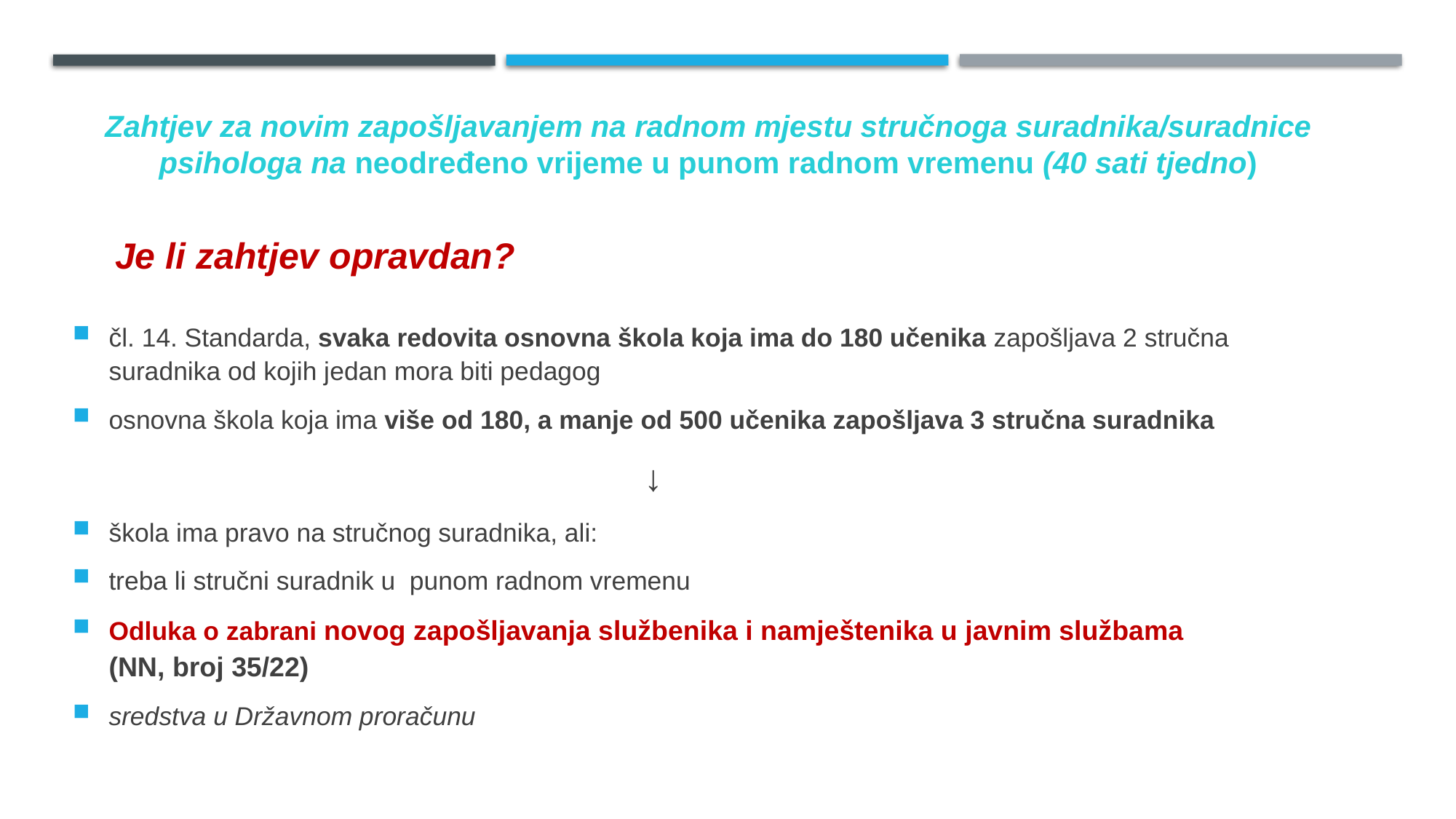

Zahtjev za novim zapošljavanjem na radnom mjestu stručnoga suradnika/suradnice psihologa na neodređeno vrijeme u punom radnom vremenu (40 sati tjedno)
Je li zahtjev opravdan?
čl. 14. Standarda, svaka redovita osnovna škola koja ima do 180 učenika zapošljava 2 stručna suradnika od kojih jedan mora biti pedagog
osnovna škola koja ima više od 180, a manje od 500 učenika zapošljava 3 stručna suradnika
↓
škola ima pravo na stručnog suradnika, ali:
treba li stručni suradnik u  punom radnom vremenu
Odluka o zabrani novog zapošljavanja službenika i namještenika u javnim službama (NN, broj 35/22)
sredstva u Državnom proračunu